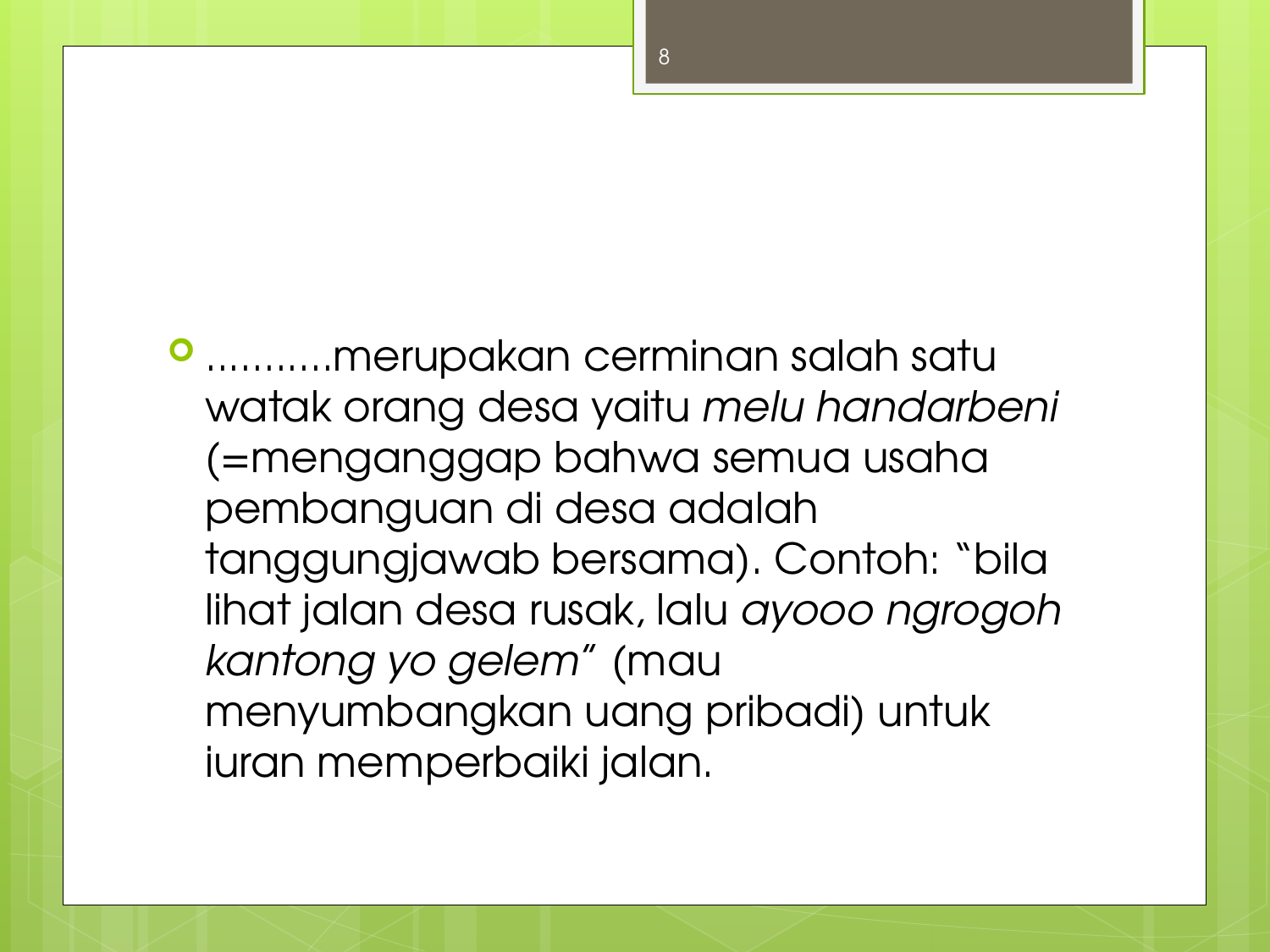

8
...........merupakan cerminan salah satu watak orang desa yaitu melu handarbeni (=menganggap bahwa semua usaha pembanguan di desa adalah tanggungjawab bersama). Contoh: “bila lihat jalan desa rusak, lalu ayooo ngrogoh kantong yo gelem” (mau menyumbangkan uang pribadi) untuk iuran memperbaiki jalan.